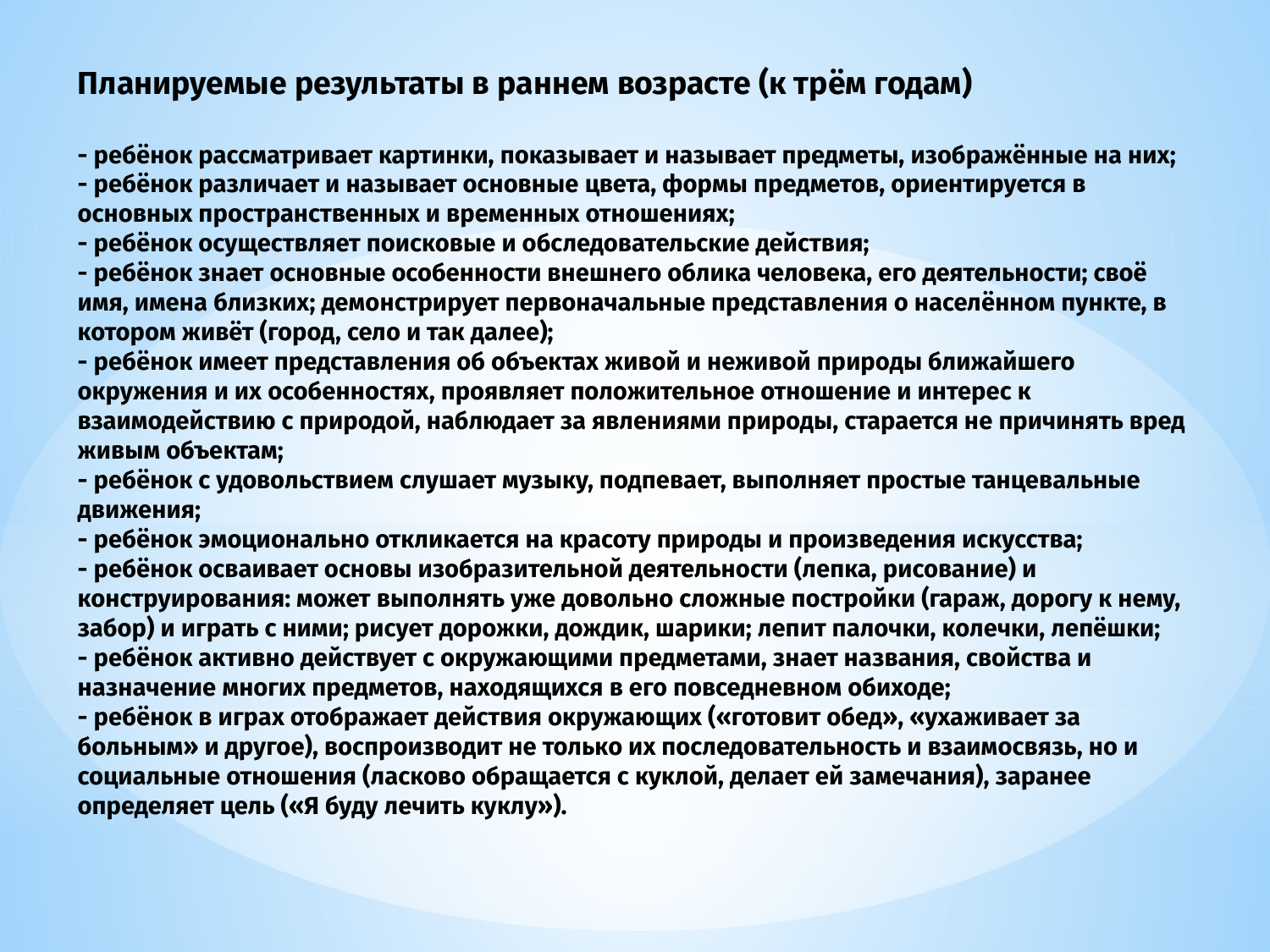

# Планируемые результаты в раннем возрасте (к трём годам) - ребёнок рассматривает картинки, показывает и называет предметы, изображённые на них; - ребёнок различает и называет основные цвета, формы предметов, ориентируется в основных пространственных и временных отношениях; - ребёнок осуществляет поисковые и обследовательские действия; - ребёнок знает основные особенности внешнего облика человека, его деятельности; своё имя, имена близких; демонстрирует первоначальные представления о населённом пункте, в котором живёт (город, село и так далее); - ребёнок имеет представления об объектах живой и неживой природы ближайшего окружения и их особенностях, проявляет положительное отношение и интерес к взаимодействию с природой, наблюдает за явлениями природы, старается не причинять вред живым объектам; - ребёнок с удовольствием слушает музыку, подпевает, выполняет простые танцевальные движения; - ребёнок эмоционально откликается на красоту природы и произведения искусства; - ребёнок осваивает основы изобразительной деятельности (лепка, рисование) и конструирования: может выполнять уже довольно сложные постройки (гараж, дорогу к нему, забор) и играть с ними; рисует дорожки, дождик, шарики; лепит палочки, колечки, лепёшки; - ребёнок активно действует с окружающими предметами, знает названия, свойства и назначение многих предметов, находящихся в его повседневном обиходе; - ребёнок в играх отображает действия окружающих («готовит обед», «ухаживает за больным» и другое), воспроизводит не только их последовательность и взаимосвязь, но и социальные отношения (ласково обращается с куклой, делает ей замечания), заранее определяет цель («Я буду лечить куклу»).